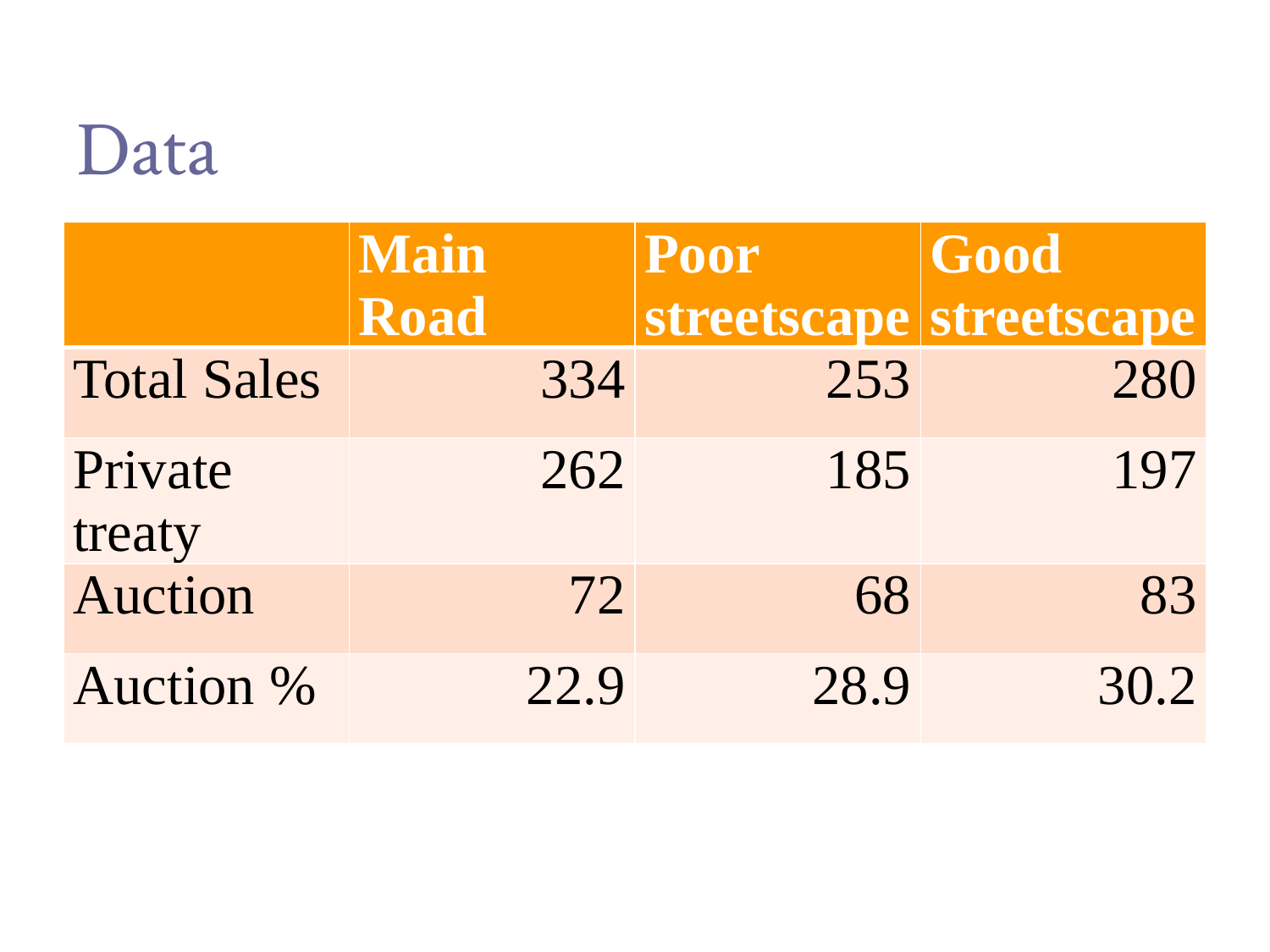

# Data
|  | Main Road | Poor streetscape | Good streetscape |
| --- | --- | --- | --- |
| Total Sales | 334 | 253 | 280 |
| Private treaty | 262 | 185 | 197 |
| Auction | 72 | 68 | 83 |
| Auction % | 22.9 | 28.9 | 30.2 |